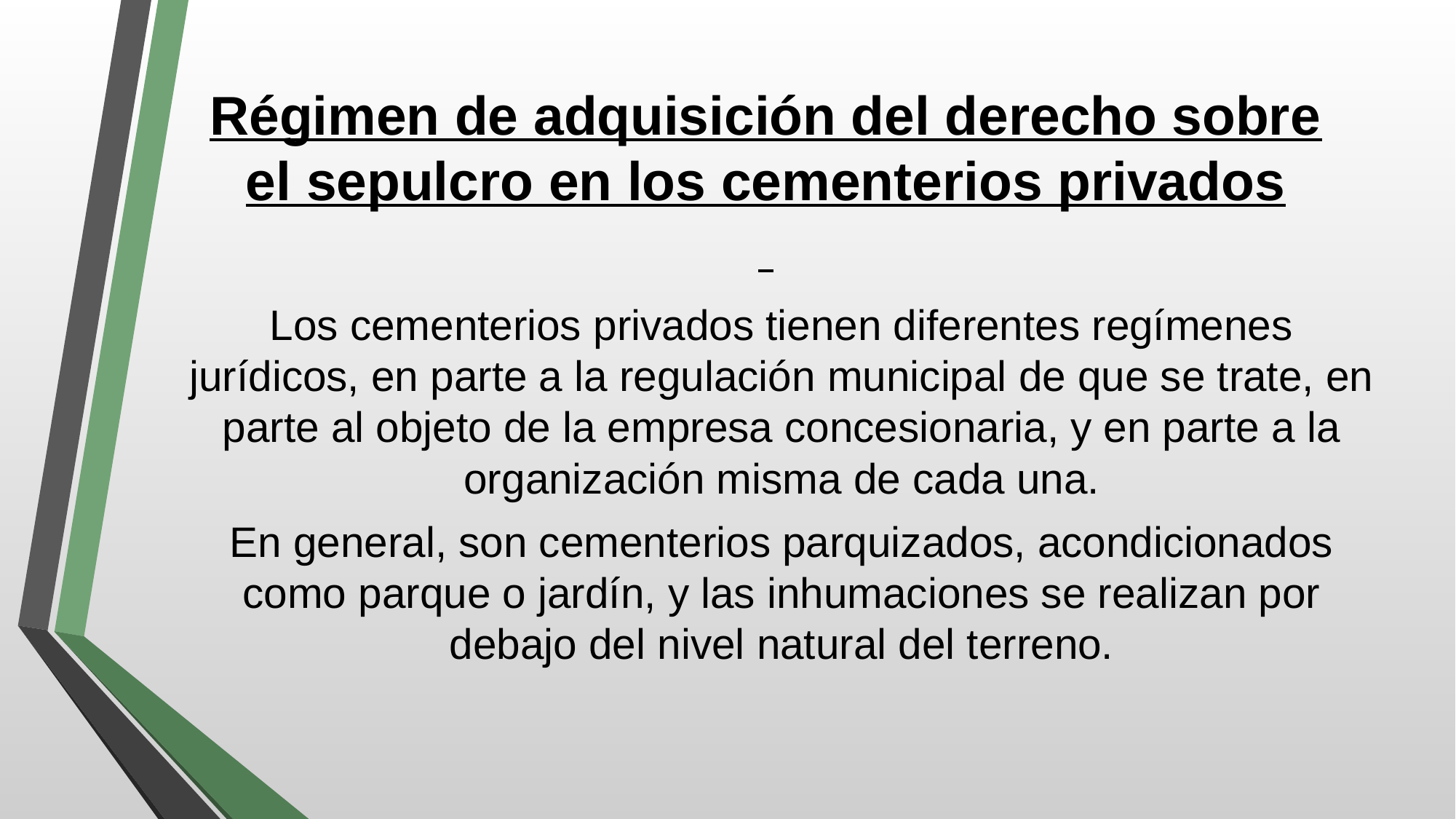

# Régimen de adquisición del derecho sobre el sepulcro en los cementerios privados
Los cementerios privados tienen diferentes regímenes jurídicos, en parte a la regulación municipal de que se trate, en parte al objeto de la empresa concesionaria, y en parte a la organización misma de cada una.
En general, son cementerios parquizados, acondicionados como parque o jardín, y las inhumaciones se realizan por debajo del nivel natural del terreno.